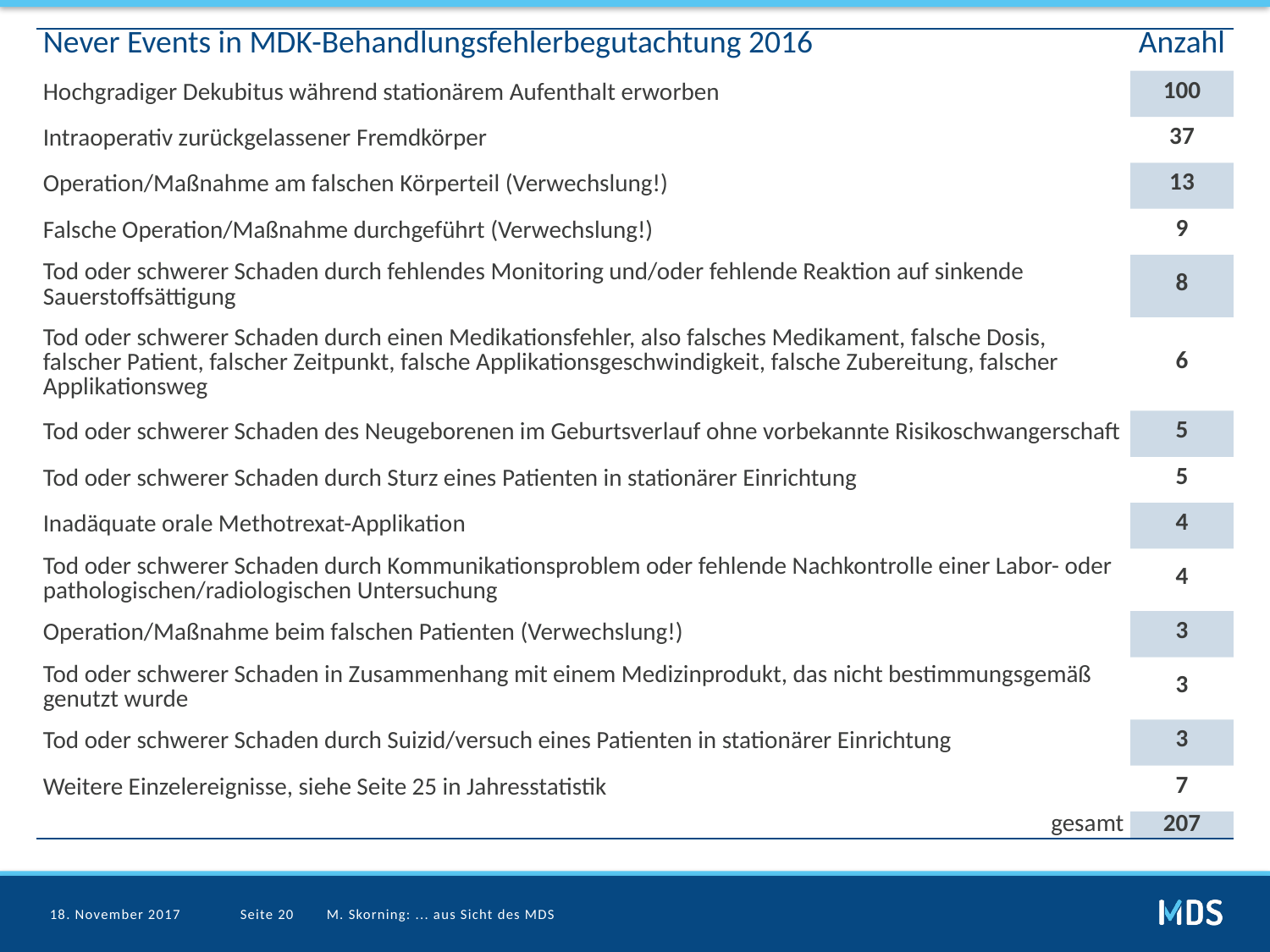

| Never Events in MDK-Behandlungsfehlerbegutachtung 2016 | Anzahl |
| --- | --- |
| Hochgradiger Dekubitus während stationärem Aufenthalt erworben | 100 |
| Intraoperativ zurückgelassener Fremdkörper | 37 |
| Operation/Maßnahme am falschen Körperteil (Verwechslung!) | 13 |
| Falsche Operation/Maßnahme durchgeführt (Verwechslung!) | 9 |
| Tod oder schwerer Schaden durch fehlendes Monitoring und/oder fehlende Reaktion auf sinkende Sauerstoffsättigung | 8 |
| Tod oder schwerer Schaden durch einen Medikationsfehler, also falsches Medikament, falsche Dosis, falscher Patient, falscher Zeitpunkt, falsche Applikationsgeschwindigkeit, falsche Zubereitung, falscher Applikationsweg | 6 |
| Tod oder schwerer Schaden des Neugeborenen im Geburtsverlauf ohne vorbekannte Risikoschwangerschaft | 5 |
| Tod oder schwerer Schaden durch Sturz eines Patienten in stationärer Einrichtung | 5 |
| Inadäquate orale Methotrexat-Applikation | 4 |
| Tod oder schwerer Schaden durch Kommunikationsproblem oder fehlende Nachkontrolle einer Labor- oder pathologischen/radiologischen Untersuchung | 4 |
| Operation/Maßnahme beim falschen Patienten (Verwechslung!) | 3 |
| Tod oder schwerer Schaden in Zusammenhang mit einem Medizinprodukt, das nicht bestimmungsgemäß genutzt wurde | 3 |
| Tod oder schwerer Schaden durch Suizid/versuch eines Patienten in stationärer Einrichtung | 3 |
| Weitere Einzelereignisse, siehe Seite 25 in Jahresstatistik | 7 |
| gesamt | 207 |
18. November 2017
Seite 20
M. Skorning: ... aus Sicht des MDS